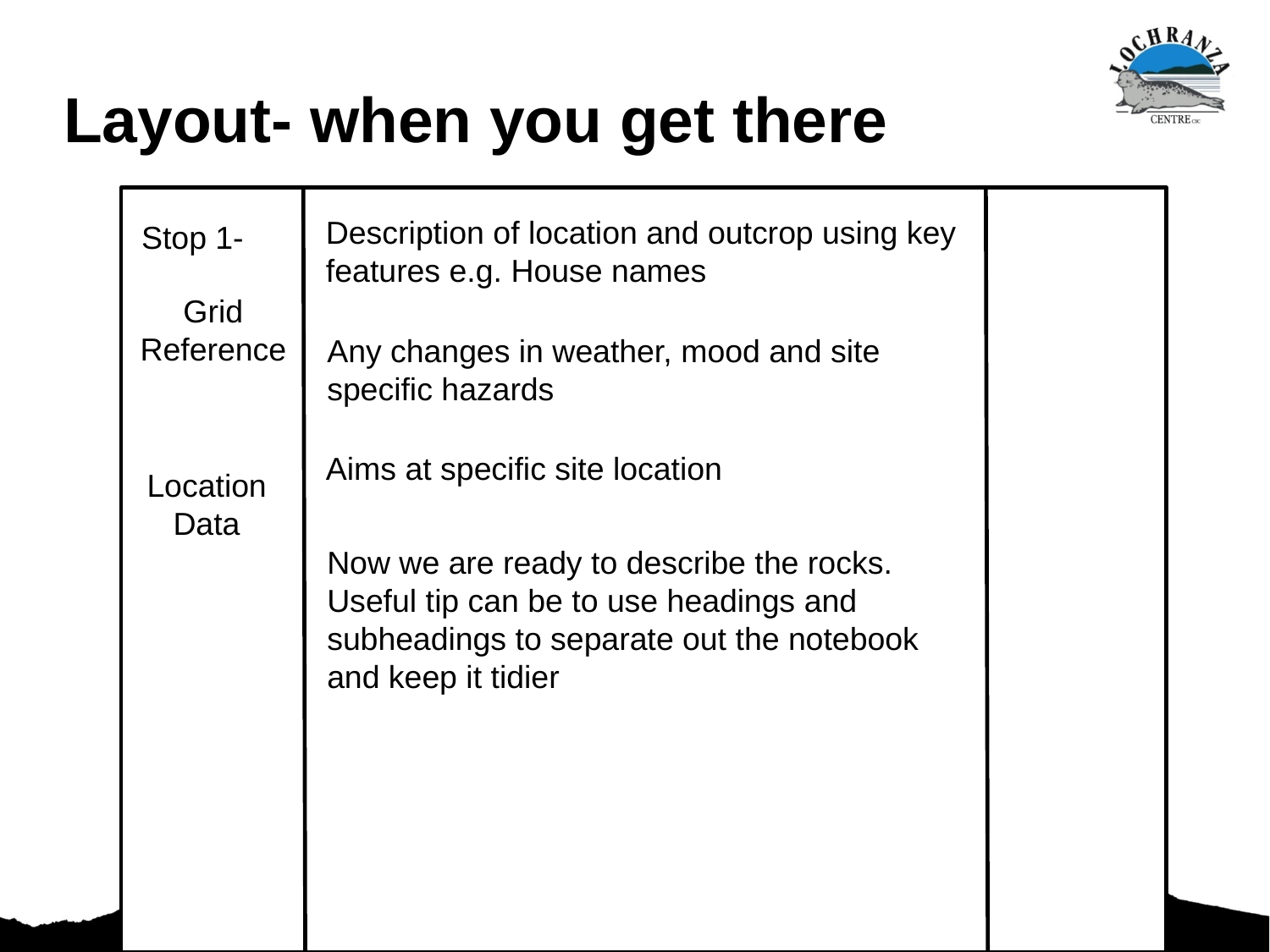

# Layout- when you get there

Description of location and outcrop using key features e.g. House names
Stop 1-
Grid Reference
Any changes in weather, mood and site specific hazards
Aims at specific site location
Location Data
Now we are ready to describe the rocks. Useful tip can be to use headings and subheadings to separate out the notebook and keep it tidier